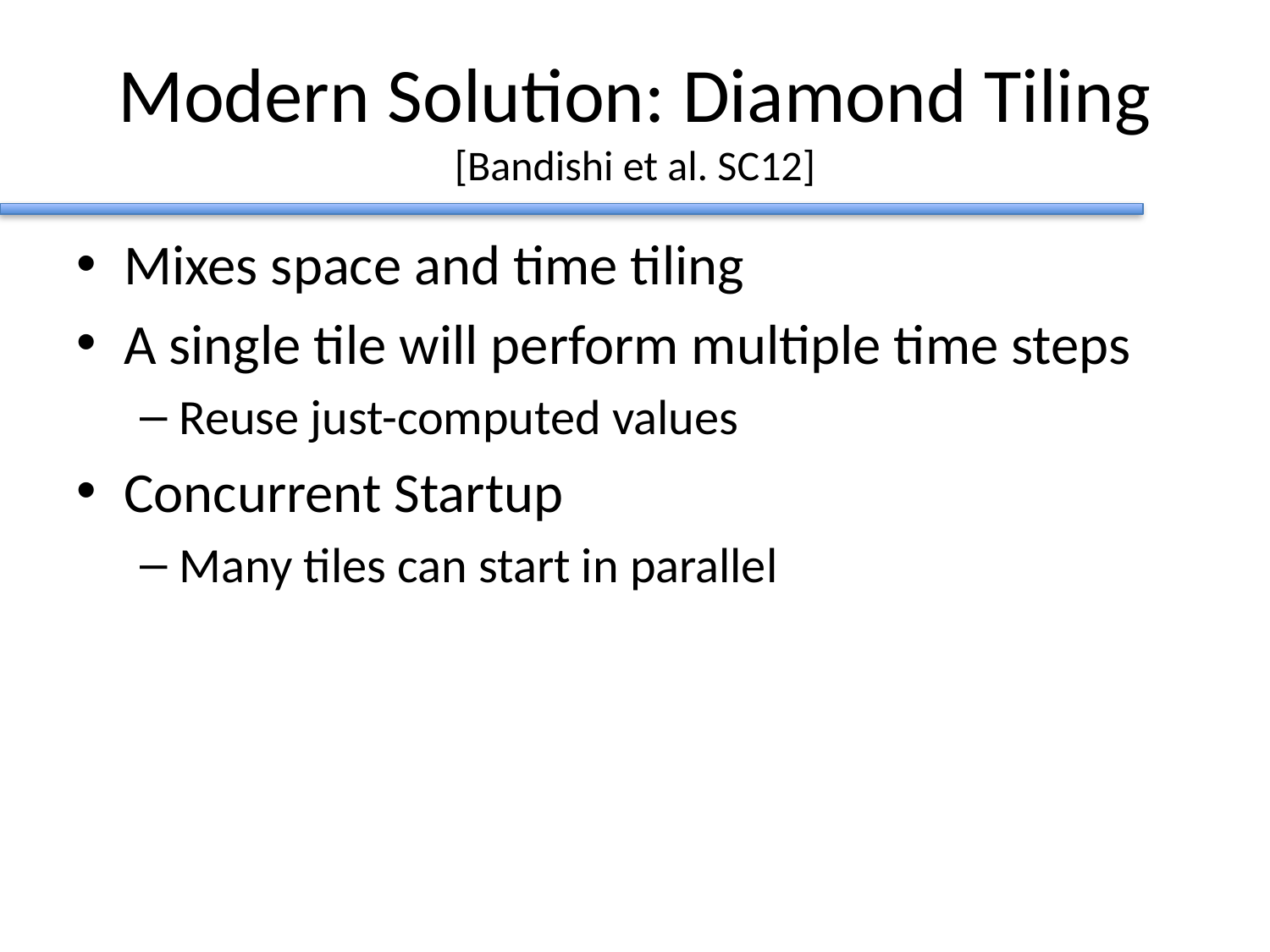

# Modern Solution: Diamond Tiling [Bandishi et al. SC12]
Mixes space and time tiling
A single tile will perform multiple time steps
Reuse just-computed values
Concurrent Startup
Many tiles can start in parallel